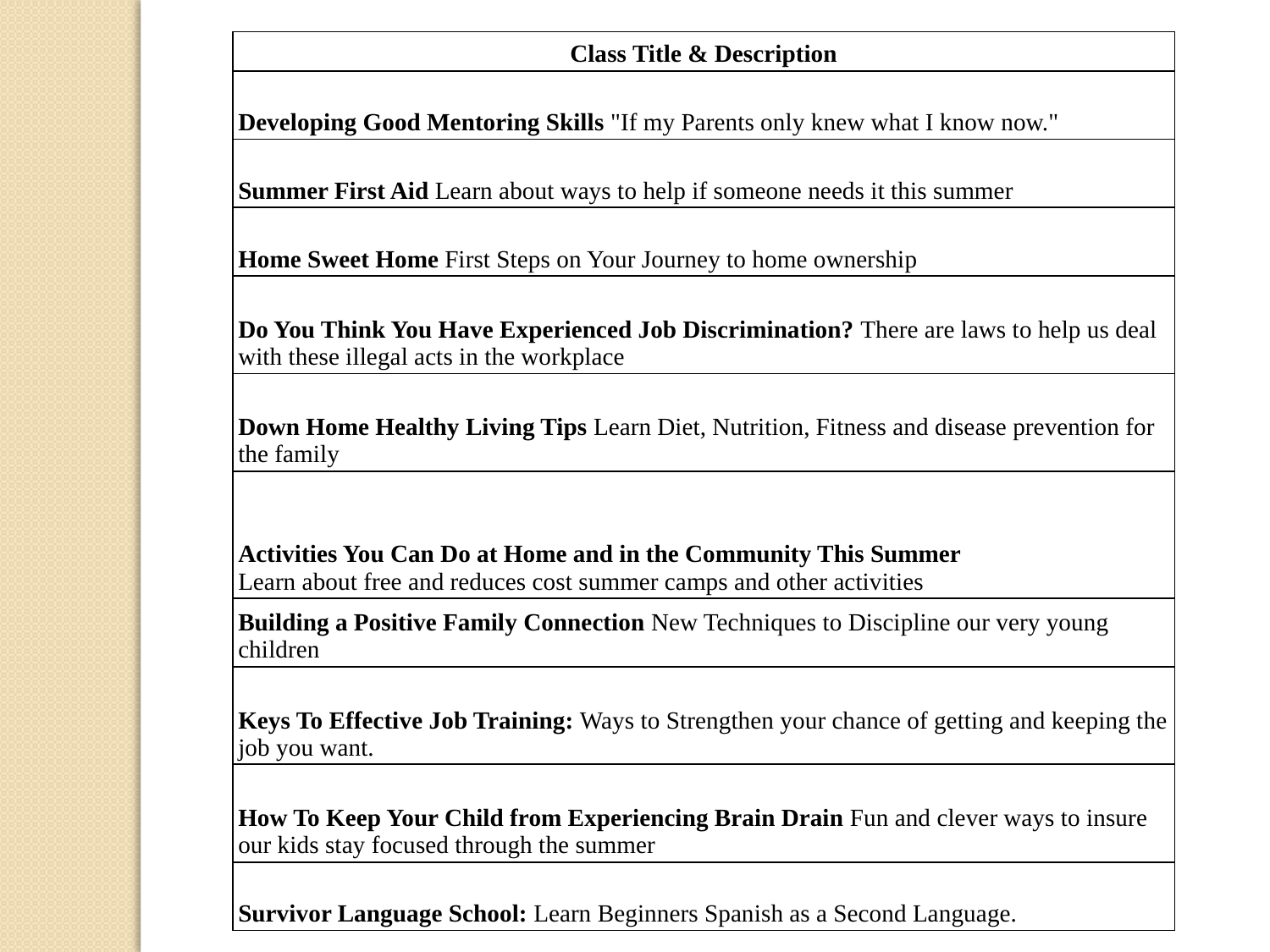

| Class Title & Description |
| --- |
| Developing Good Mentoring Skills "If my Parents only knew what I know now." |
| Summer First Aid Learn about ways to help if someone needs it this summer |
| Home Sweet Home First Steps on Your Journey to home ownership |
| Do You Think You Have Experienced Job Discrimination? There are laws to help us deal with these illegal acts in the workplace |
| Down Home Healthy Living Tips Learn Diet, Nutrition, Fitness and disease prevention for the family |
| Activities You Can Do at Home and in the Community This Summer Learn about free and reduces cost summer camps and other activities |
| Building a Positive Family Connection New Techniques to Discipline our very young children |
| Keys To Effective Job Training: Ways to Strengthen your chance of getting and keeping the job you want. |
| How To Keep Your Child from Experiencing Brain Drain Fun and clever ways to insure our kids stay focused through the summer |
| Survivor Language School: Learn Beginners Spanish as a Second Language. |